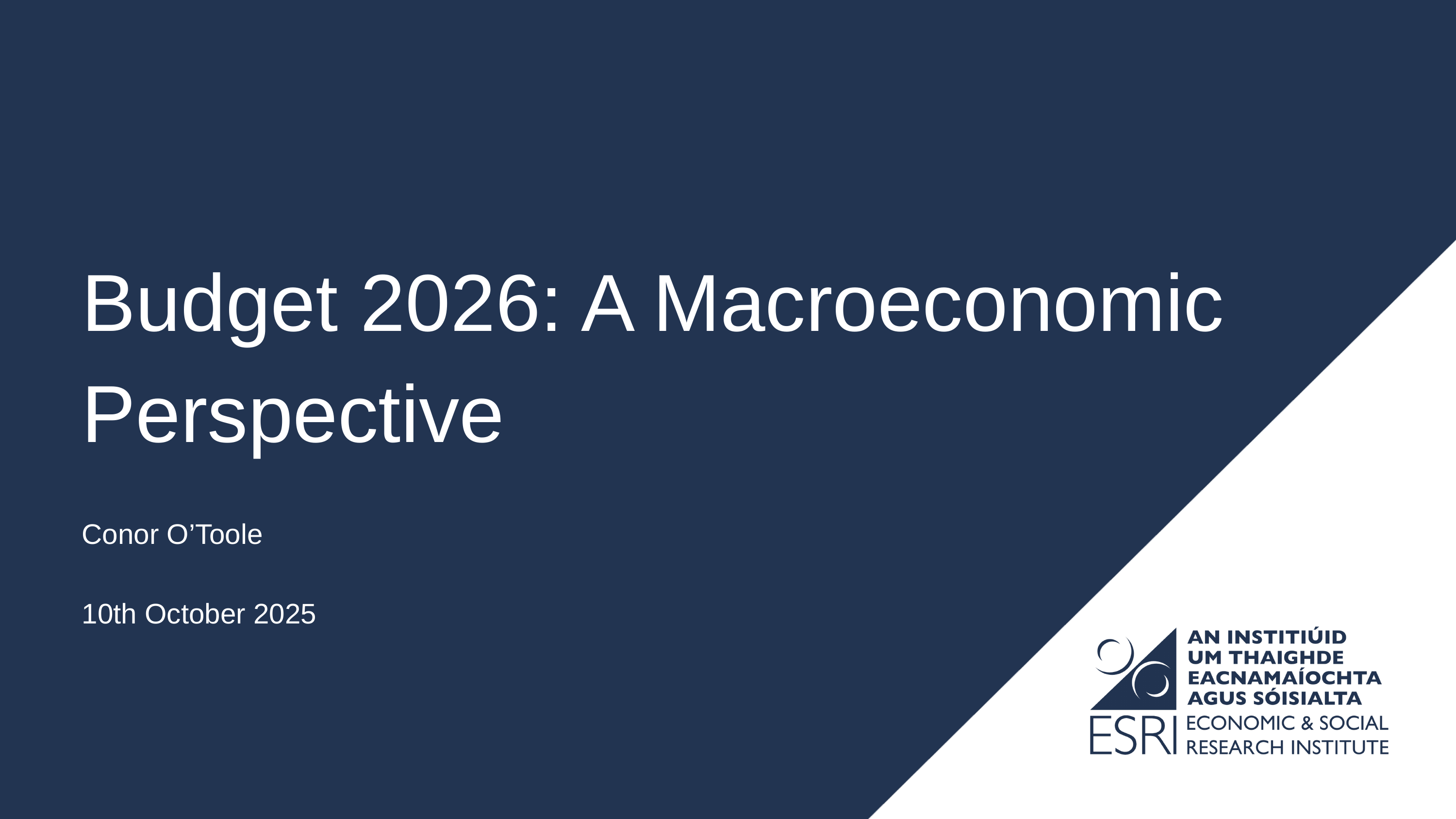

Budget 2026: A Macroeconomic Perspective
Conor O’Toole

10th October 2025